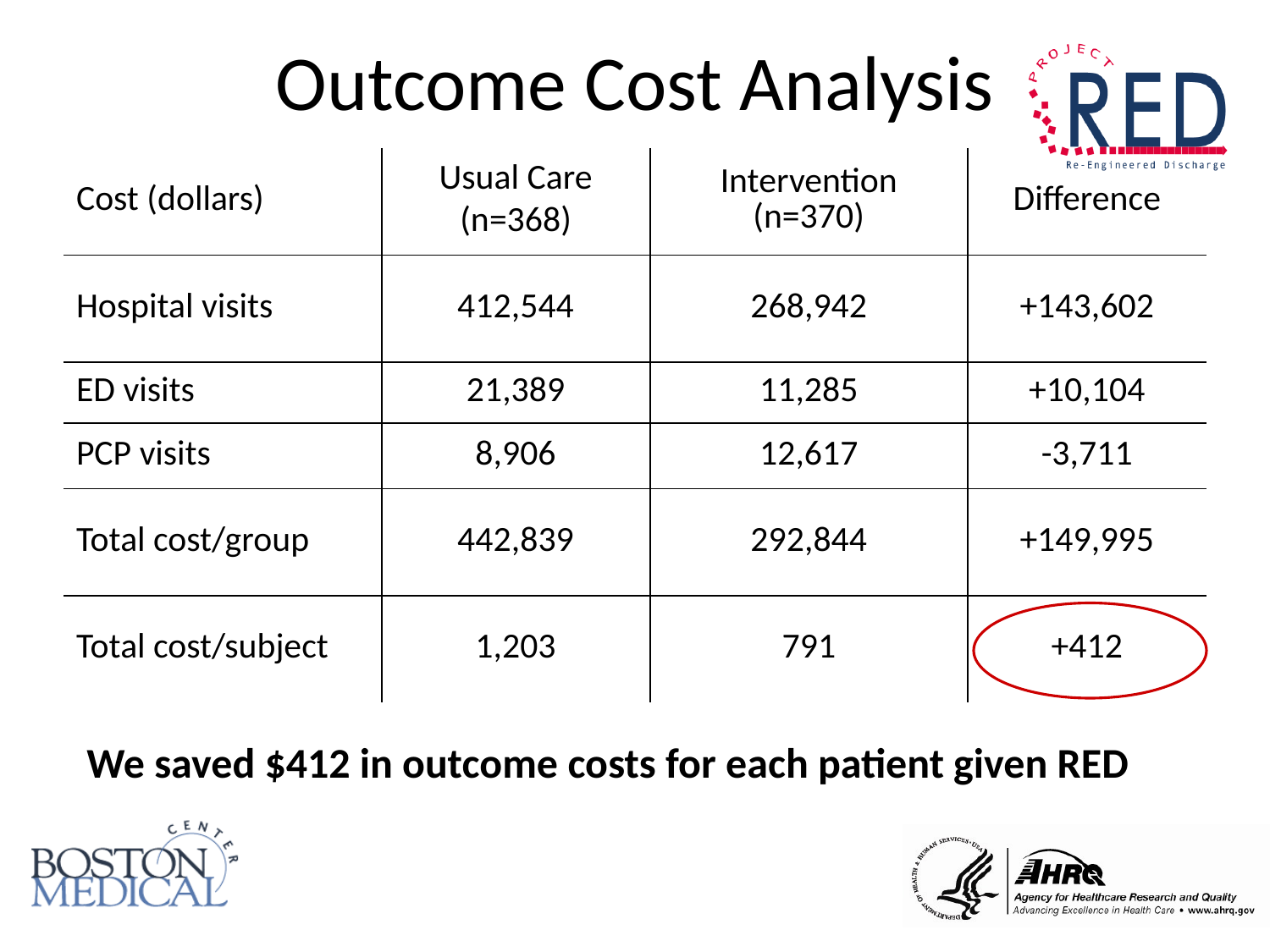

# Outcome Cost Analysis
| Cost (dollars) | Usual Care (n=368) | Intervention (n=370) | Difference |
| --- | --- | --- | --- |
| Hospital visits | 412,544 | 268,942 | +143,602 |
| ED visits | 21,389 | 11,285 | +10,104 |
| PCP visits | 8,906 | 12,617 | -3,711 |
| Total cost/group | 442,839 | 292,844 | +149,995 |
| Total cost/subject | 1,203 | 791 | +412 |

We saved $412 in outcome costs for each patient given RED